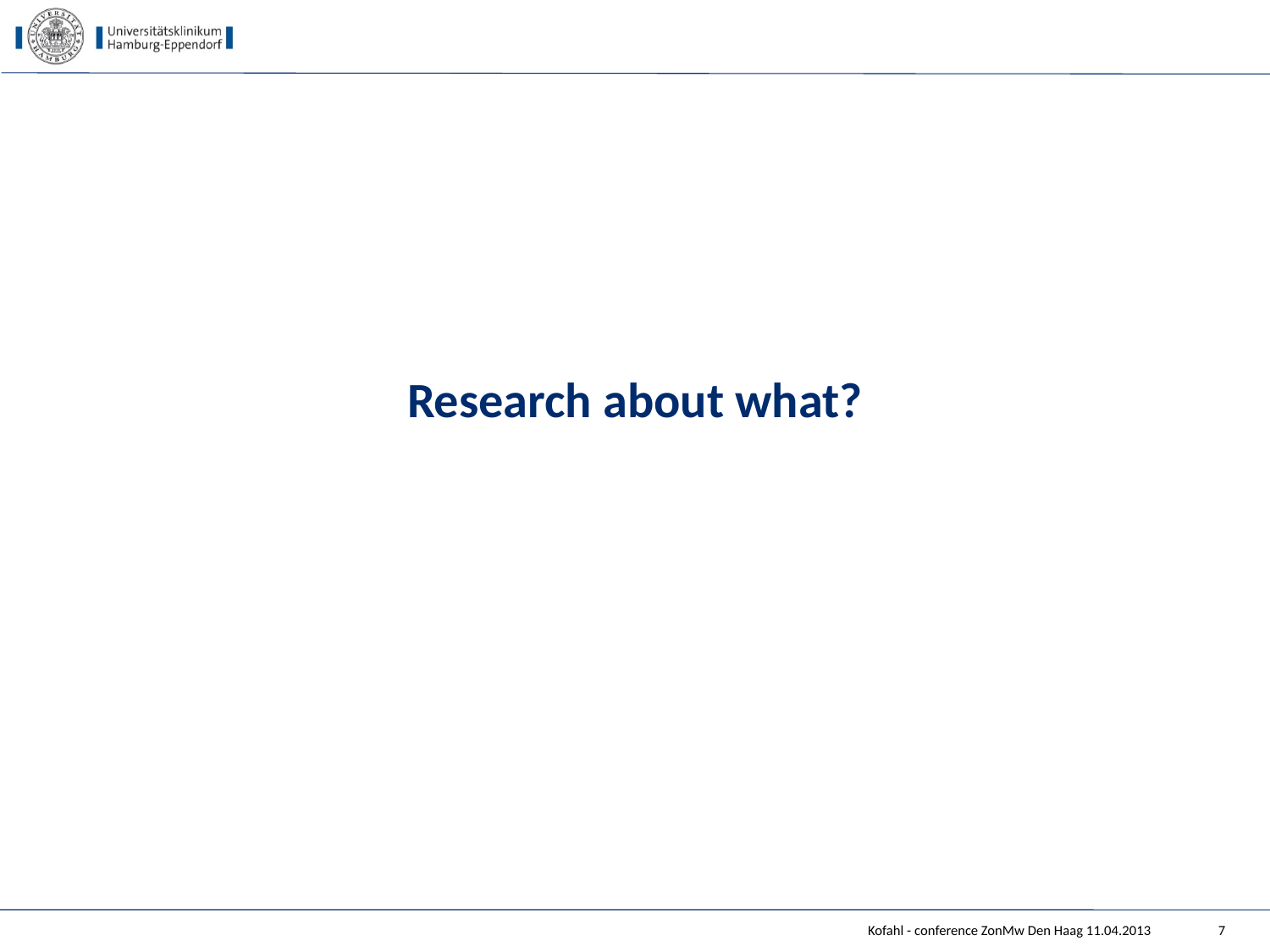

# Research about what?

Kofahl - conference ZonMw Den Haag 11.04.2013
7